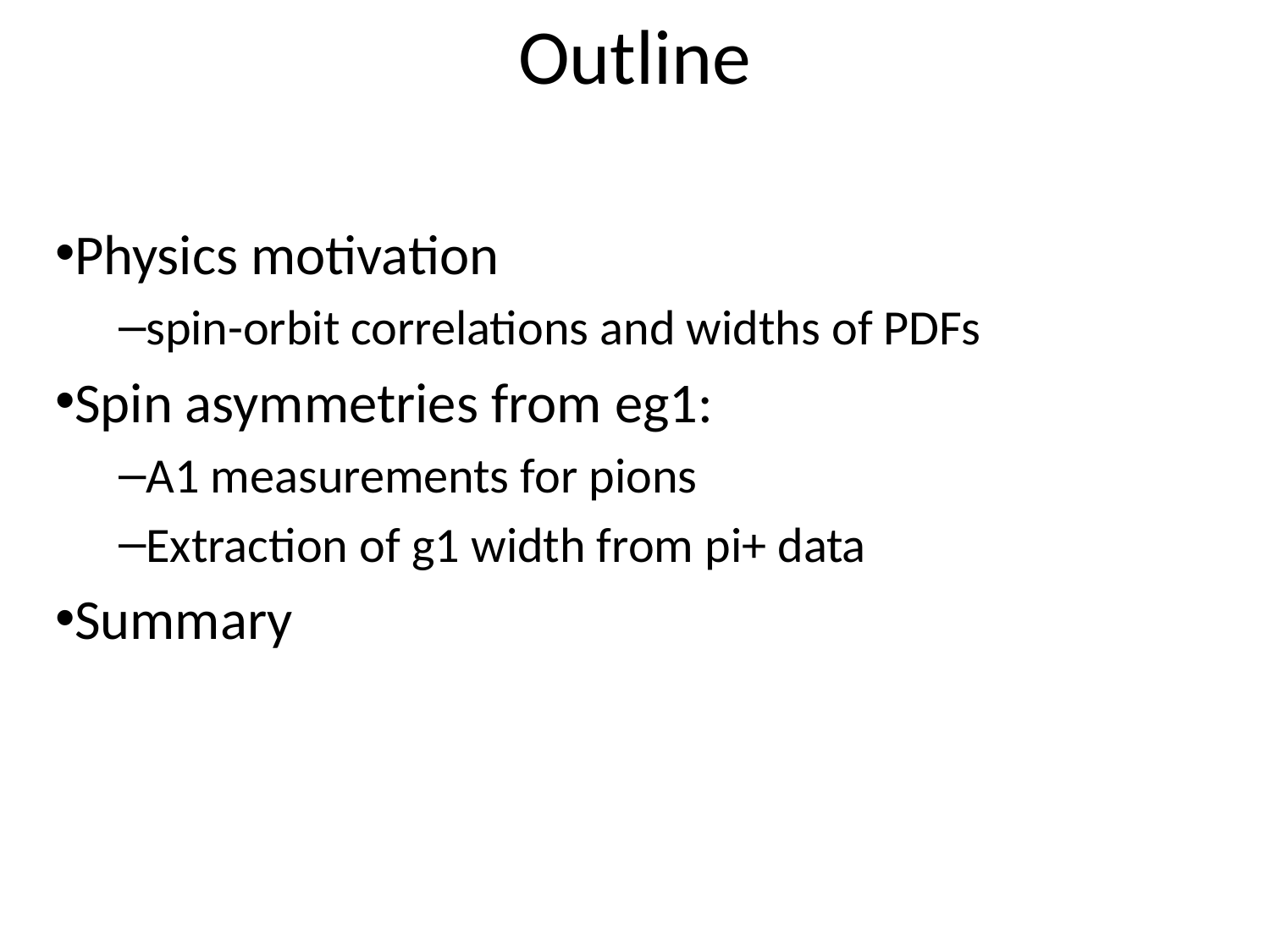

Outline
Physics motivation
spin-orbit correlations and widths of PDFs
Spin asymmetries from eg1:
A1 measurements for pions
Extraction of g1 width from pi+ data
Summary